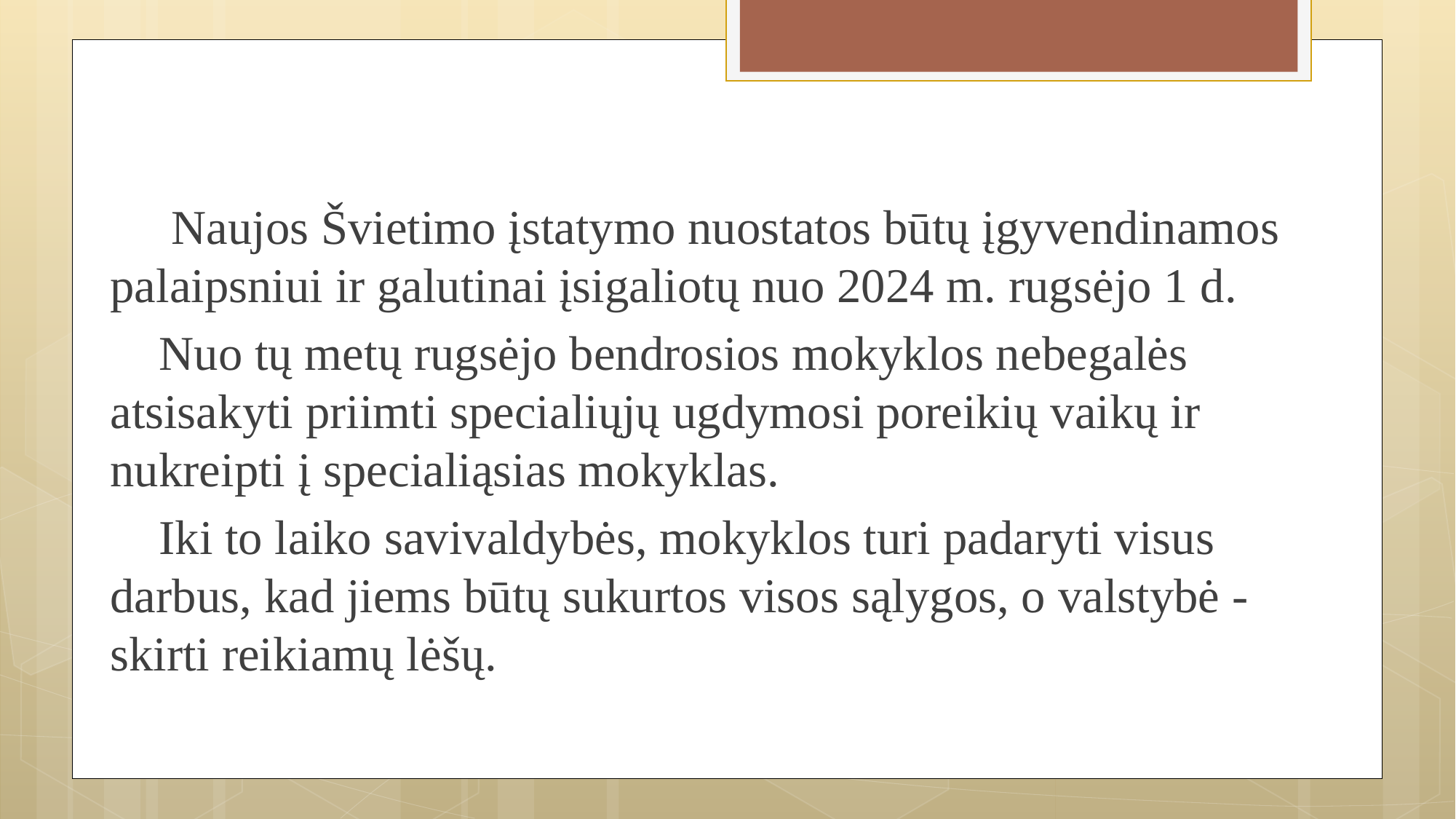

Naujos Švietimo įstatymo nuostatos būtų įgyvendinamos palaipsniui ir galutinai įsigaliotų nuo 2024 m. rugsėjo 1 d.
    Nuo tų metų rugsėjo bendrosios mokyklos nebegalės atsisakyti priimti specialiųjų ugdymosi poreikių vaikų ir nukreipti į specialiąsias mokyklas.
    Iki to laiko savivaldybės, mokyklos turi padaryti visus darbus, kad jiems būtų sukurtos visos sąlygos, o valstybė - skirti reikiamų lėšų.